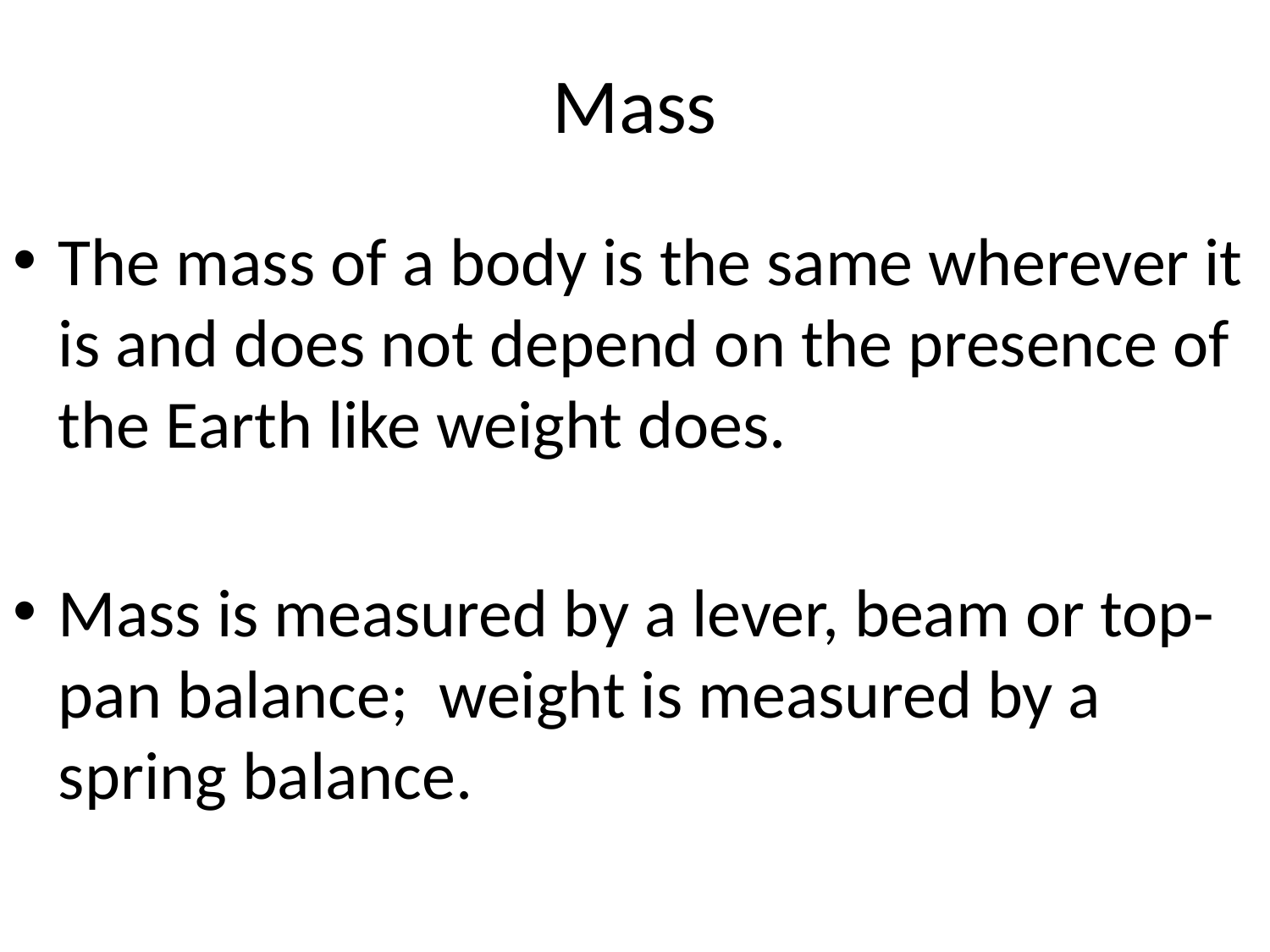

Mass
The mass of a body is the same wherever it is and does not depend on the presence of the Earth like weight does.

Mass is measured by a lever, beam or top-pan balance;  weight is measured by a spring balance.